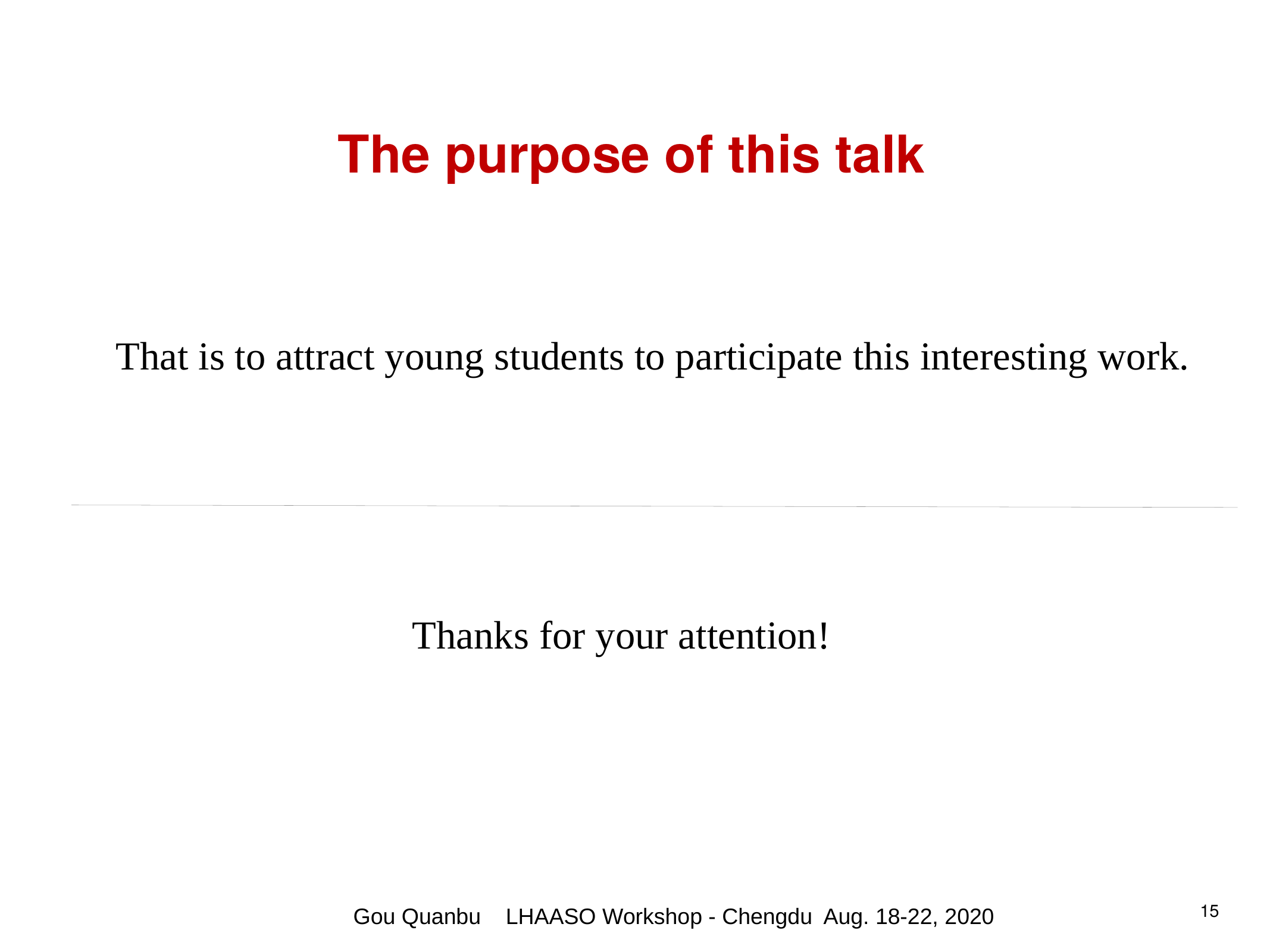

# The purpose of this talk
That is to attract young students to participate this interesting work.
Thanks for your attention!
Gou Quanbu    LHAASO Workshop - Chengdu  Aug. 18-22, 2020
15